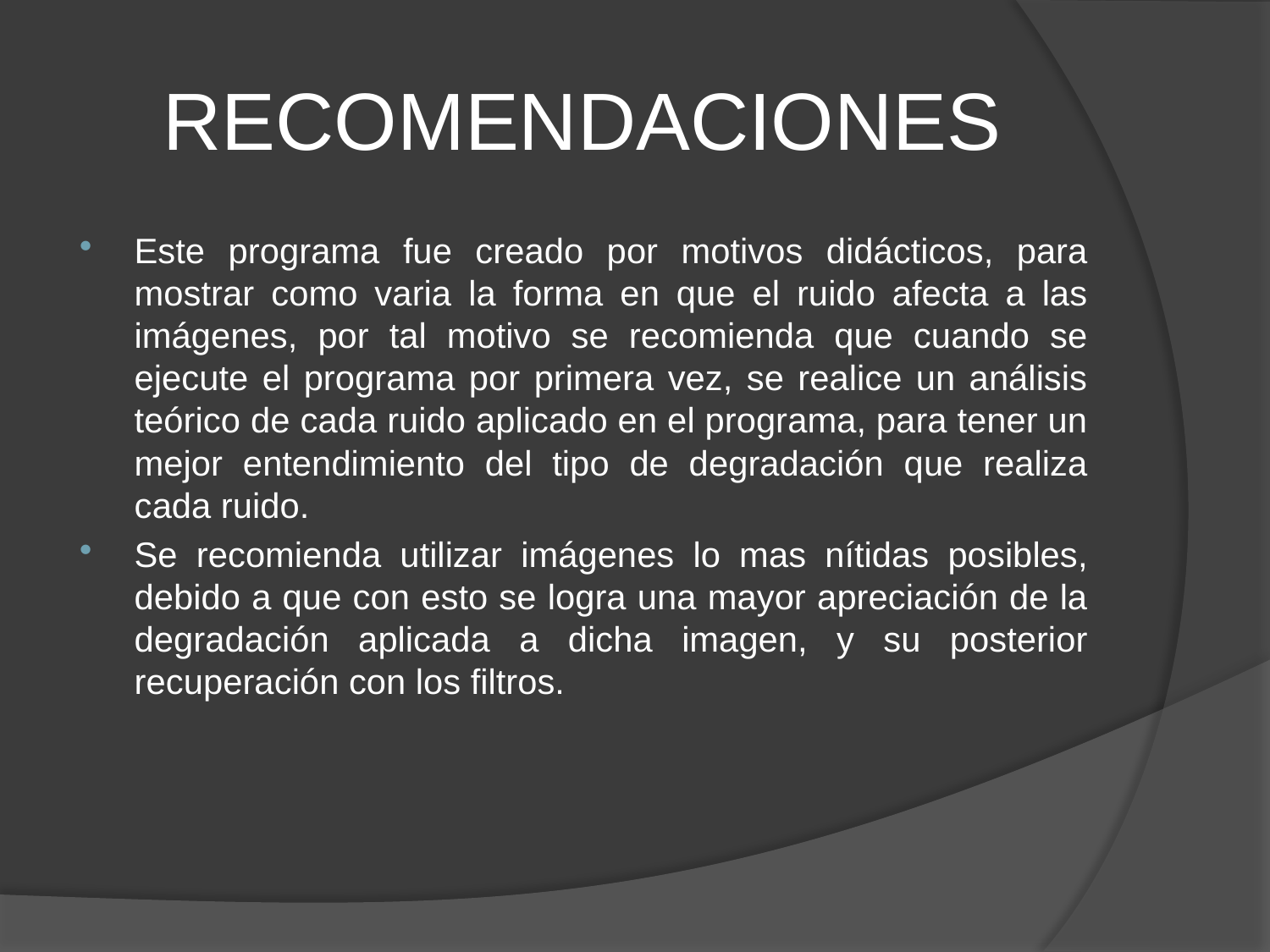

# RECOMENDACIONES
Este programa fue creado por motivos didácticos, para mostrar como varia la forma en que el ruido afecta a las imágenes, por tal motivo se recomienda que cuando se ejecute el programa por primera vez, se realice un análisis teórico de cada ruido aplicado en el programa, para tener un mejor entendimiento del tipo de degradación que realiza cada ruido.
Se recomienda utilizar imágenes lo mas nítidas posibles, debido a que con esto se logra una mayor apreciación de la degradación aplicada a dicha imagen, y su posterior recuperación con los filtros.